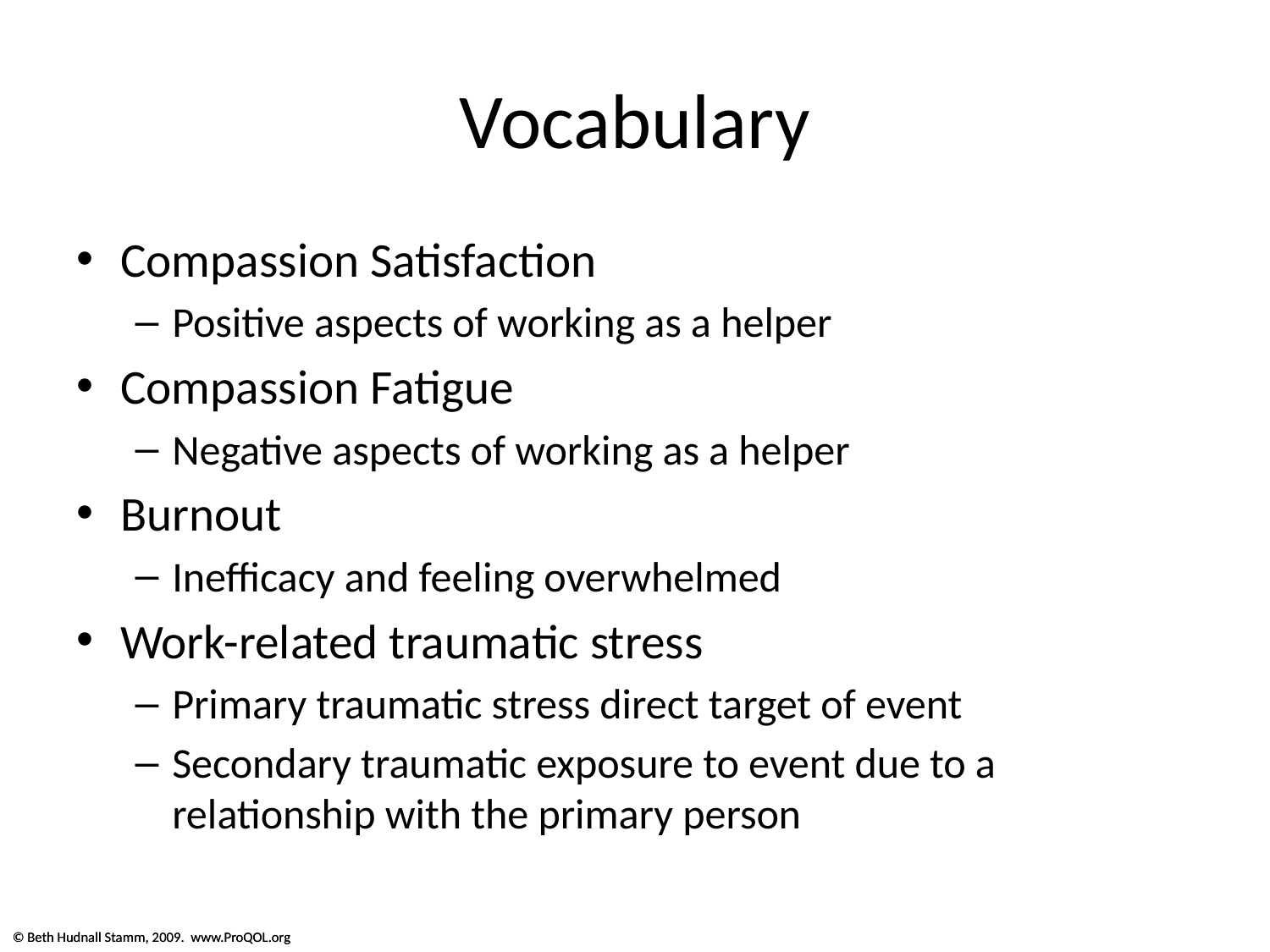

# Vocabulary
Compassion Satisfaction
Positive aspects of working as a helper
Compassion Fatigue
Negative aspects of working as a helper
Burnout
Inefficacy and feeling overwhelmed
Work-related traumatic stress
Primary traumatic stress direct target of event
Secondary traumatic exposure to event due to a relationship with the primary person